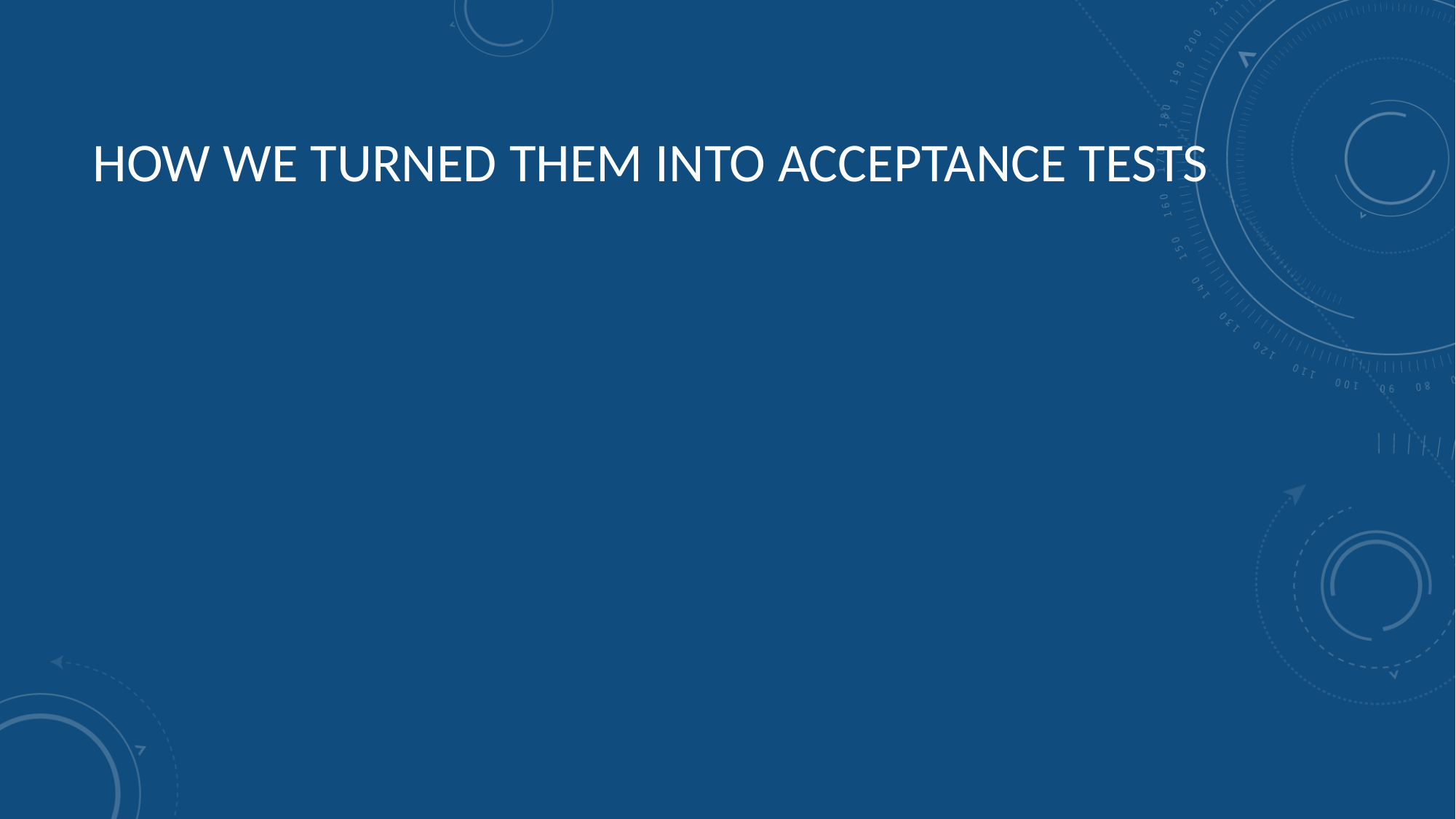

# How we turned them into acceptance tests